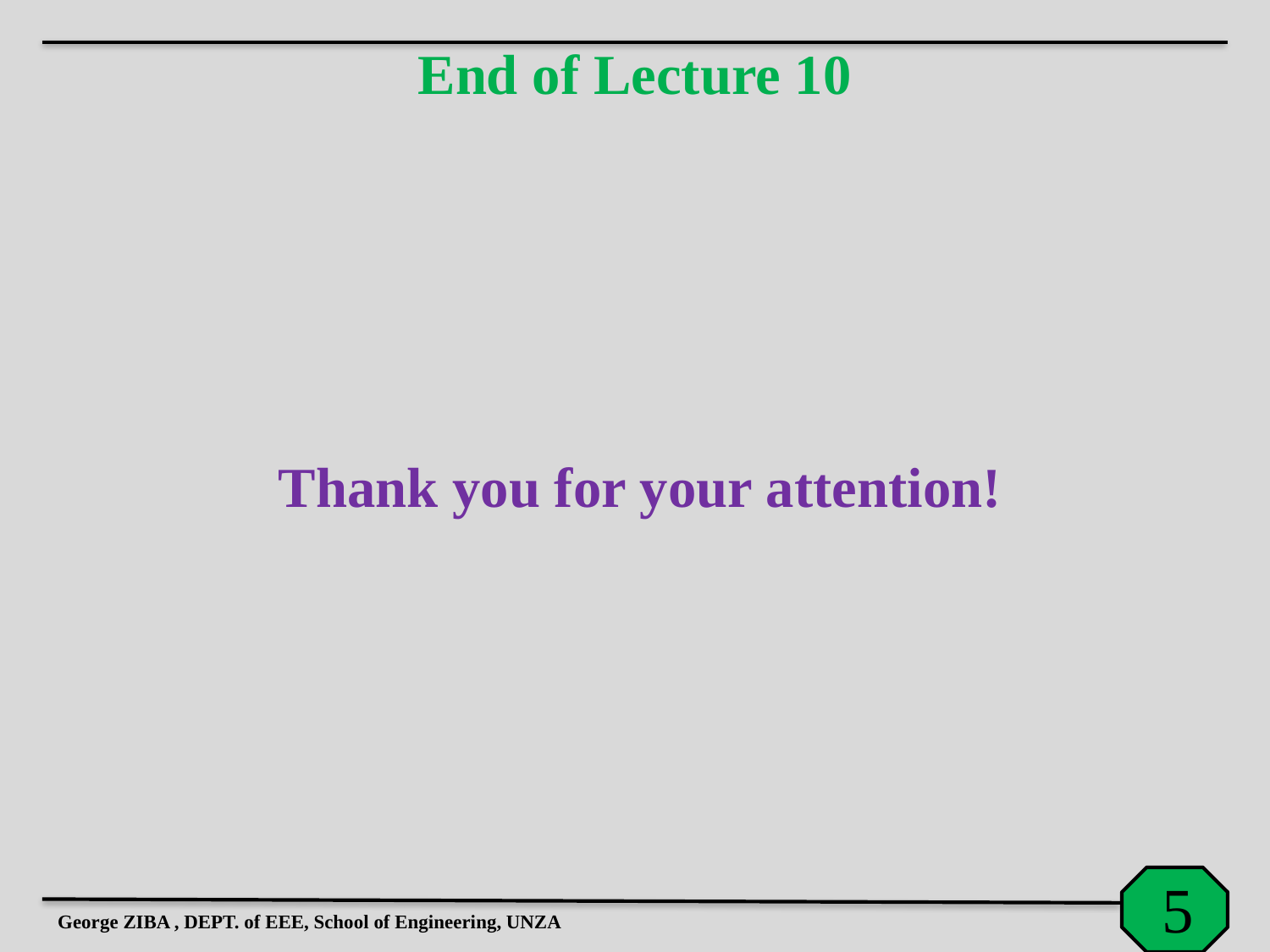

End of Lecture 10
Thank you for your attention!
George ZIBA , DEPT. of EEE, School of Engineering, UNZA

34
5